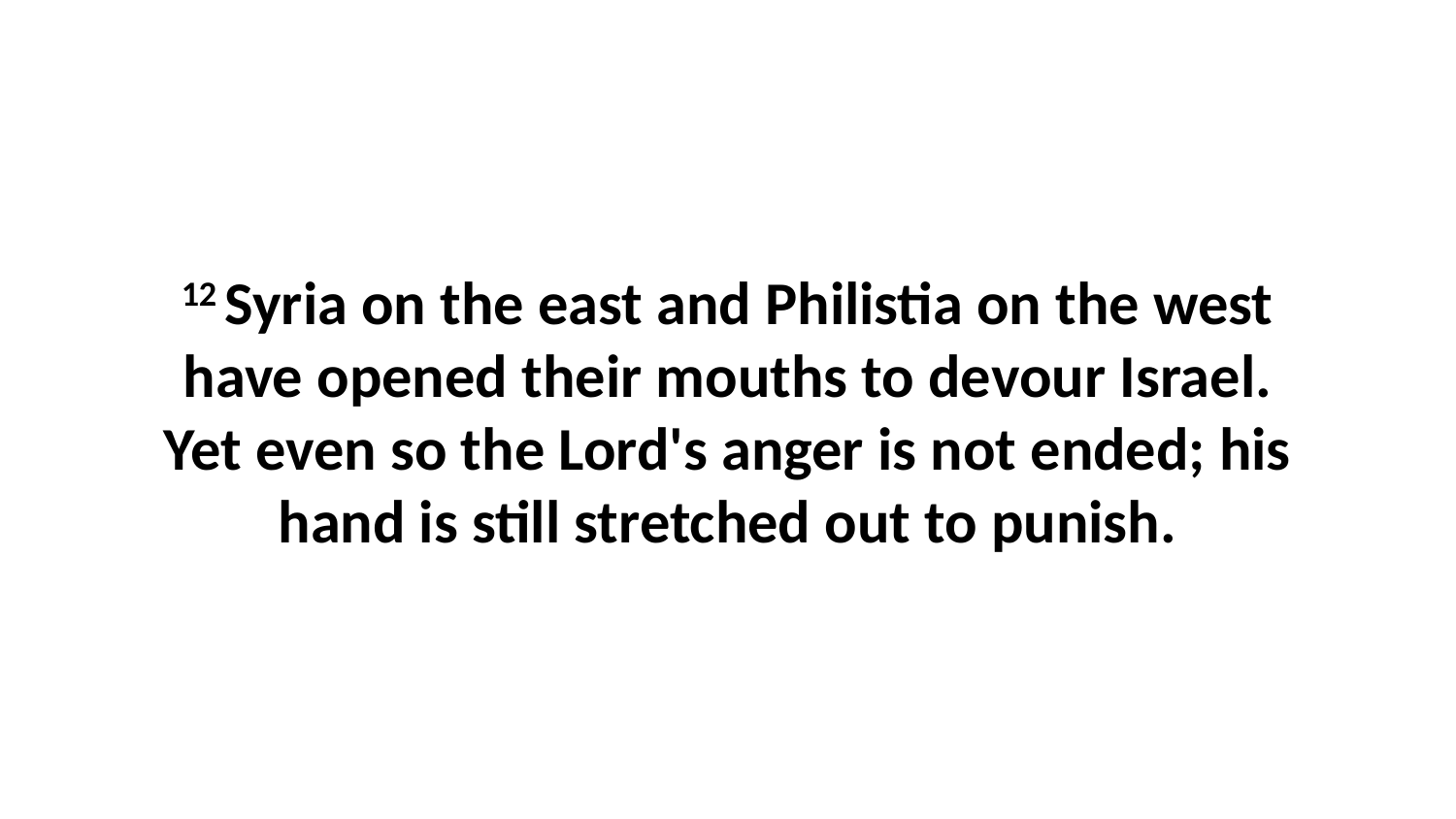

12 Syria on the east and Philistia on the west have opened their mouths to devour Israel. Yet even so the Lord's anger is not ended; his hand is still stretched out to punish.